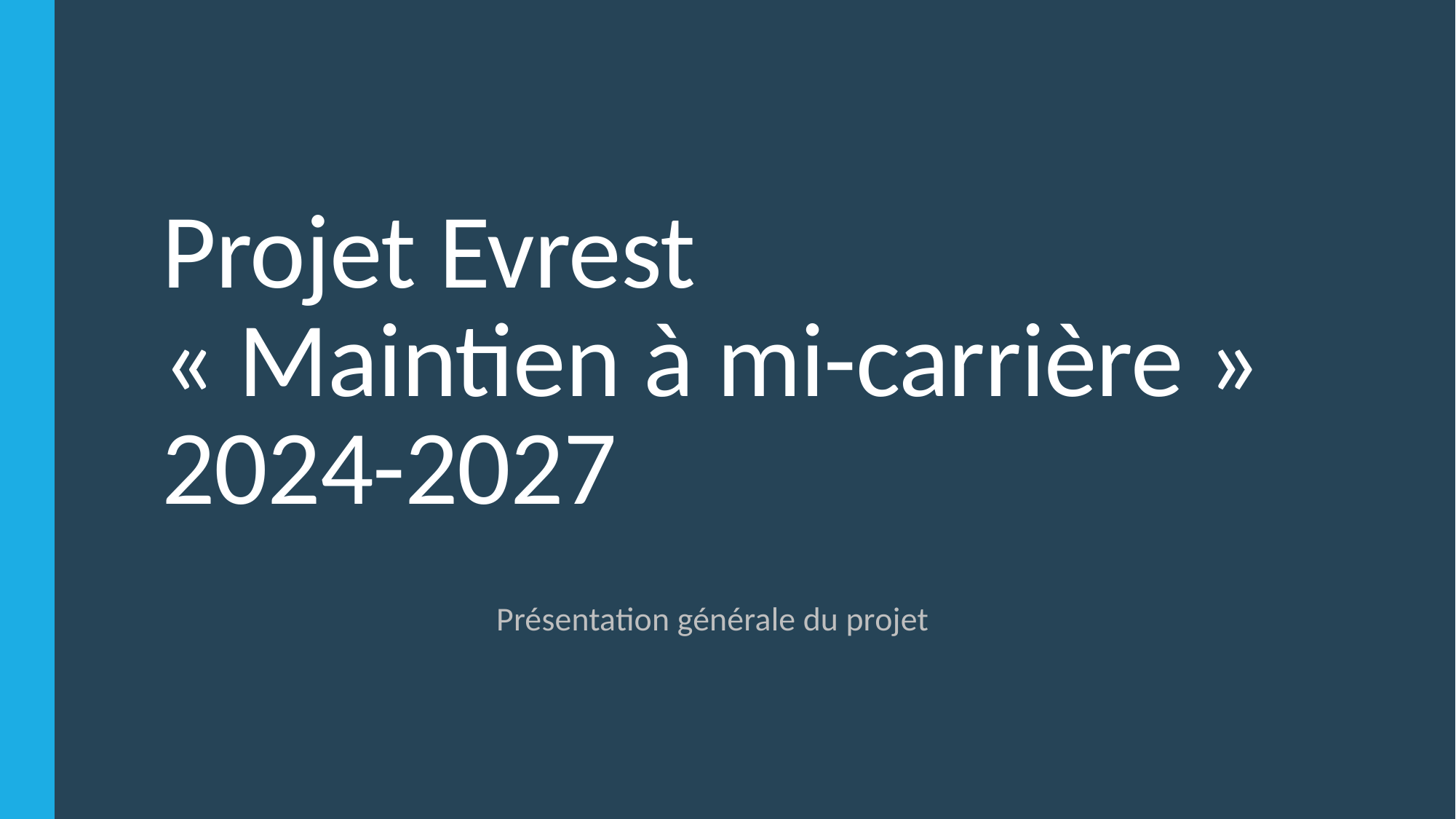

# Projet Evrest « Maintien à mi-carrière » 2024-2027
Présentation générale du projet